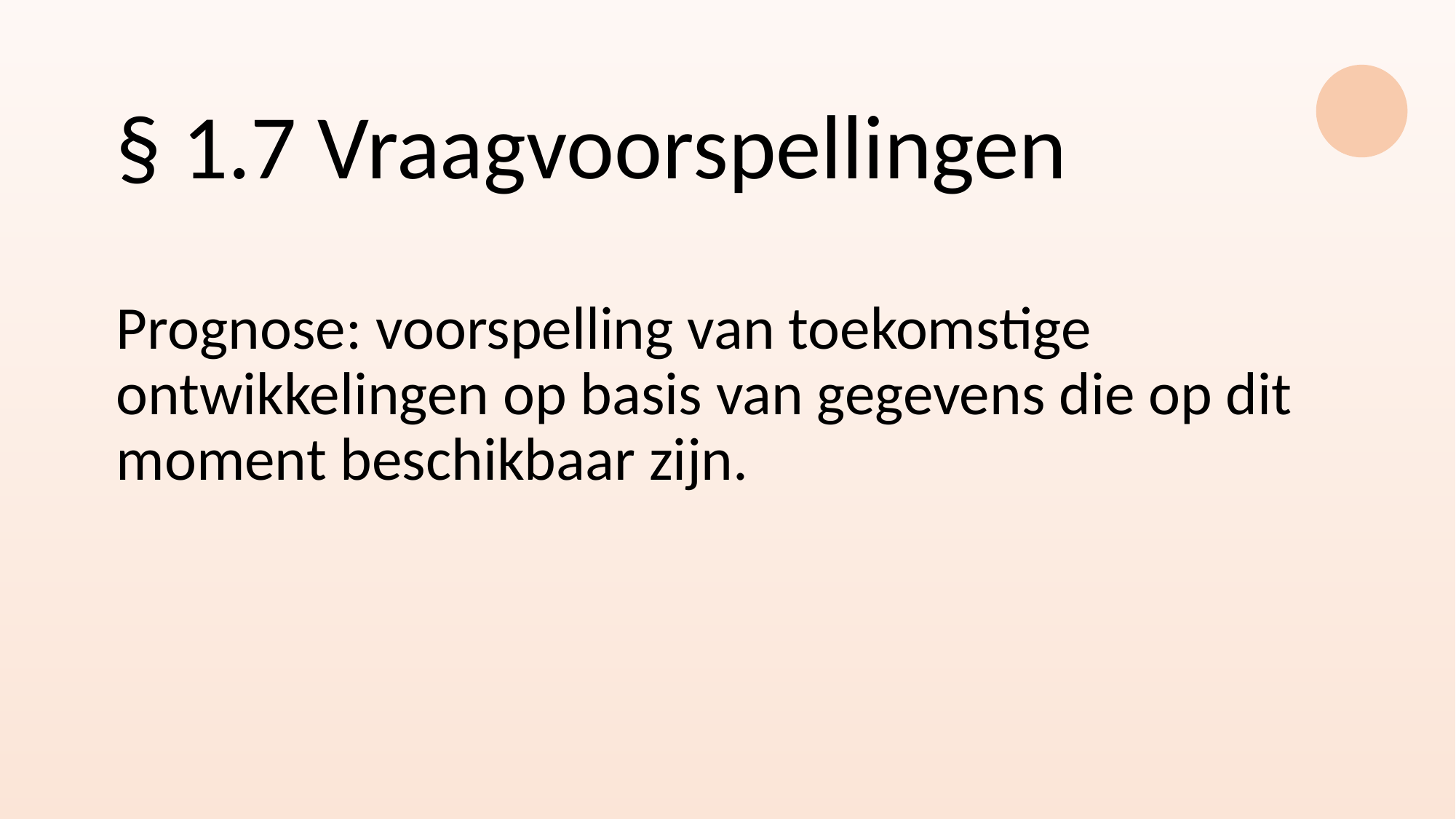

# § 1.7 Vraagvoorspellingen Prognose: voorspelling van toekomstige ontwikkelingen op basis van gegevens die op dit moment beschikbaar zijn.